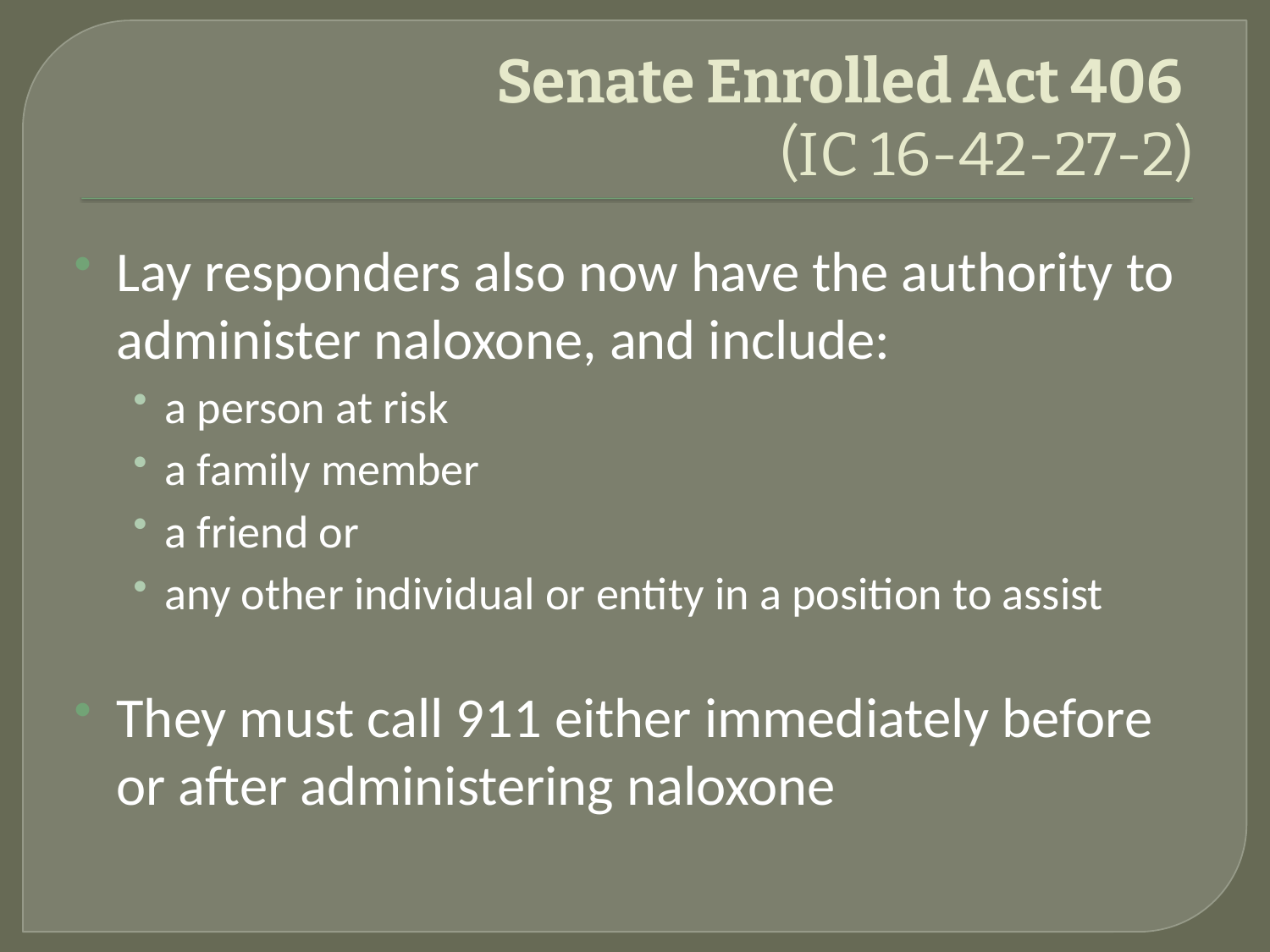

# Senate Enrolled Act 406 (IC 16-42-27-2)
Lay responders also now have the authority to administer naloxone, and include:
a person at risk
a family member
a friend or
any other individual or entity in a position to assist

They must call 911 either immediately before or after administering naloxone